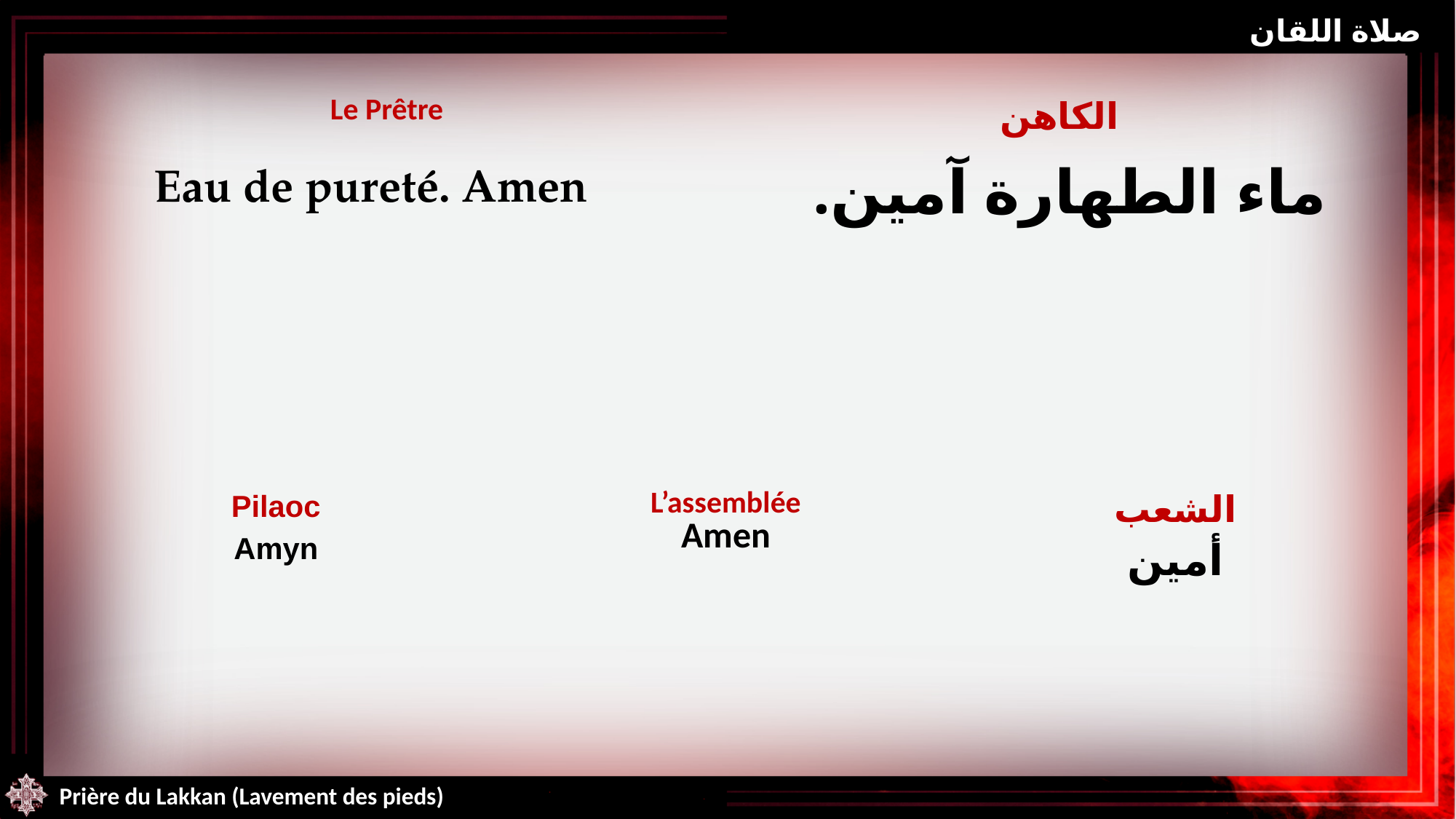

صلاة اللقان

| Le Prêtre | الكاهن |
| --- | --- |
ماء الطهارة آمين.
Eau de pureté. Amen

| Pilaoc Amyn | L’assemblée Amen | الشعب أمين |
| --- | --- | --- |

Prière du Lakkan (Lavement des pieds)